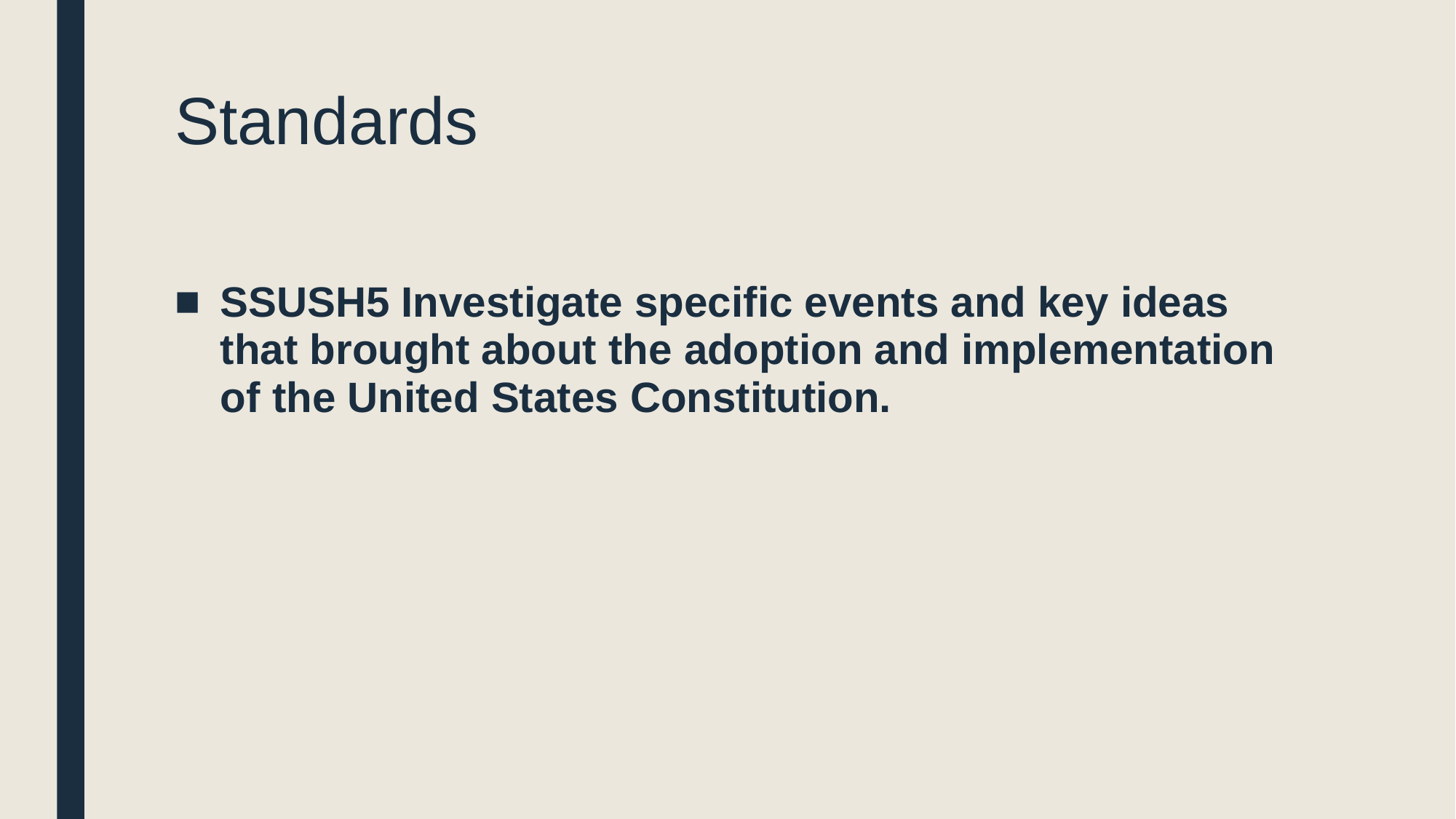

# Standards
SSUSH5 Investigate specific events and key ideas that brought about the adoption and implementation of the United States Constitution.